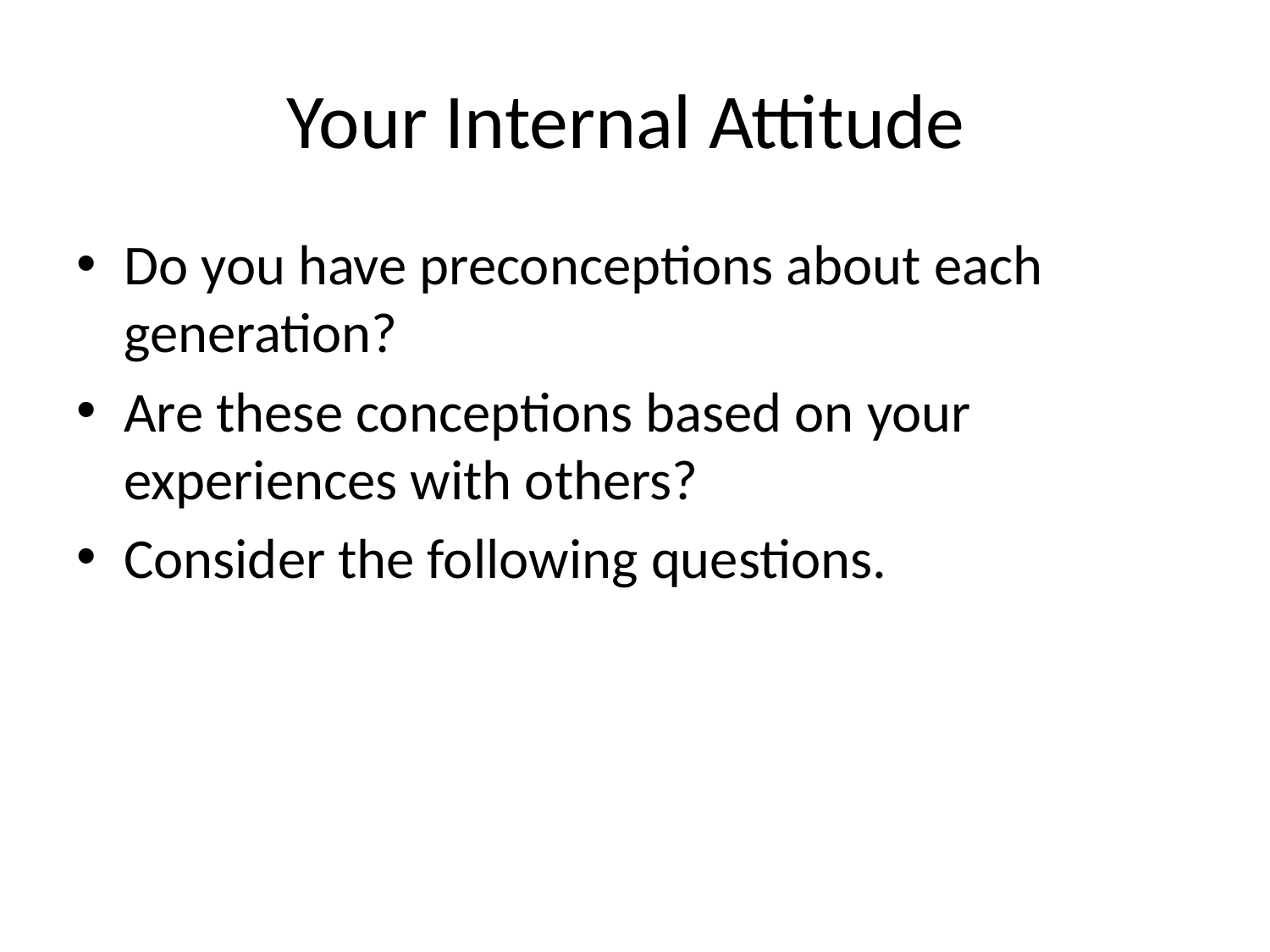

# Your Internal Attitude
Do you have preconceptions about each generation?
Are these conceptions based on your experiences with others?
Consider the following questions.